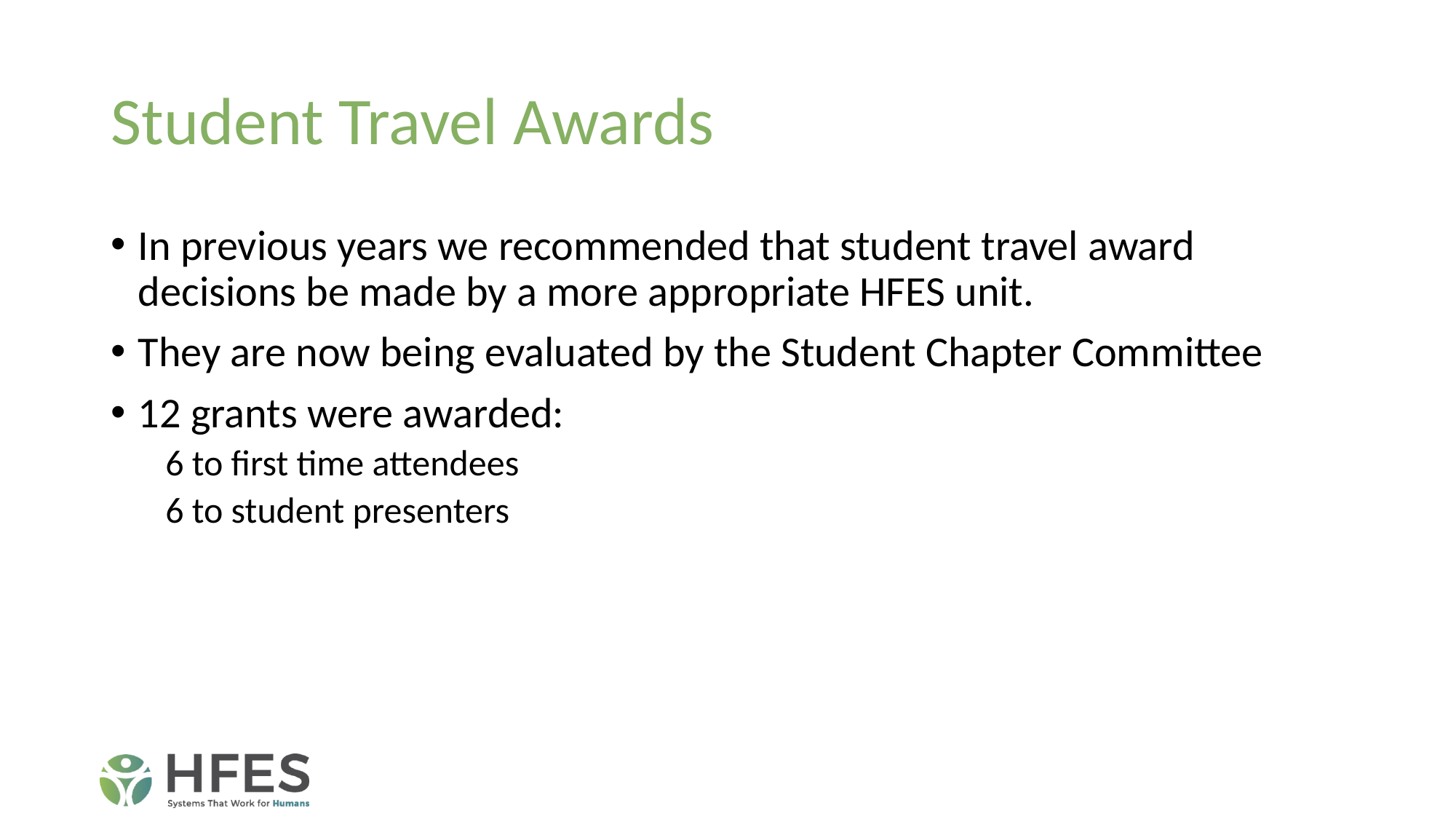

# Student Travel Awards
In previous years we recommended that student travel award decisions be made by a more appropriate HFES unit.
They are now being evaluated by the Student Chapter Committee
12 grants were awarded:
6 to first time attendees
6 to student presenters